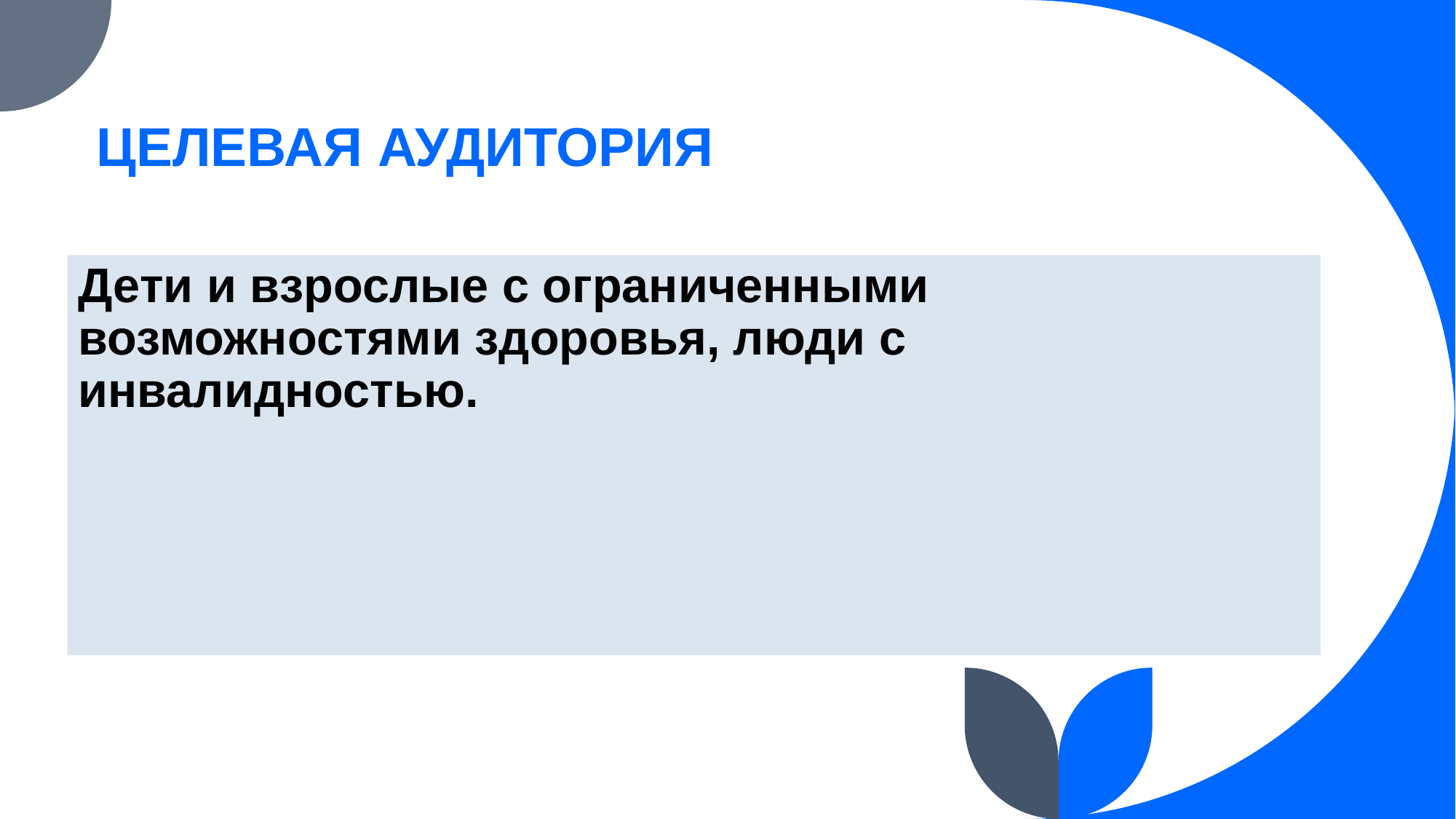

# ЦЕЛЕВАЯ АУДИТОРИЯ
Дети и взрослые с ограниченными возможностями здоровья, люди с инвалидностью.